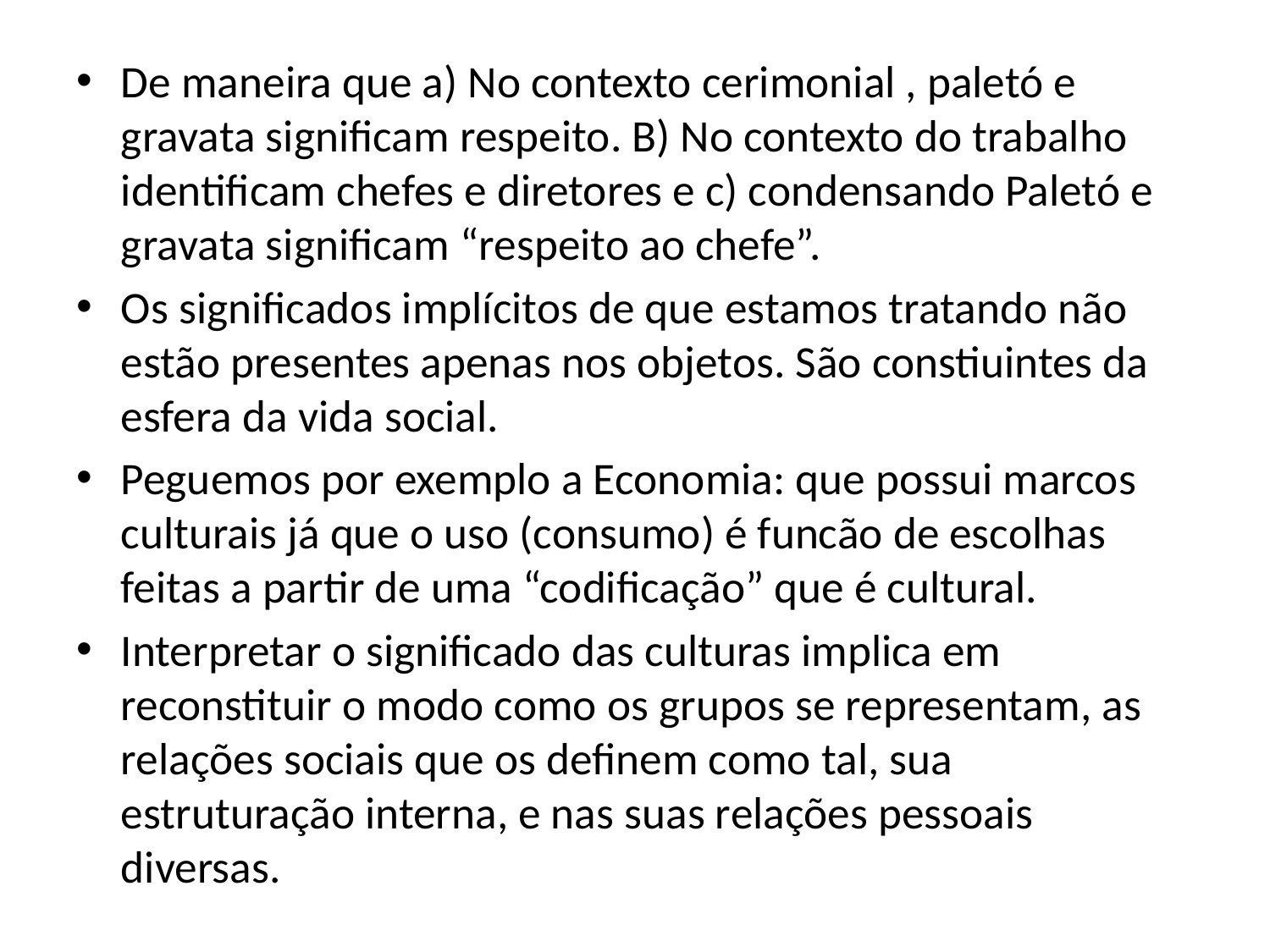

#
De maneira que a) No contexto cerimonial , paletó e gravata significam respeito. B) No contexto do trabalho identificam chefes e diretores e c) condensando Paletó e gravata significam “respeito ao chefe”.
Os significados implícitos de que estamos tratando não estão presentes apenas nos objetos. São constiuintes da esfera da vida social.
Peguemos por exemplo a Economia: que possui marcos culturais já que o uso (consumo) é funcão de escolhas feitas a partir de uma “codificação” que é cultural.
Interpretar o significado das culturas implica em reconstituir o modo como os grupos se representam, as relações sociais que os definem como tal, sua estruturação interna, e nas suas relações pessoais diversas.